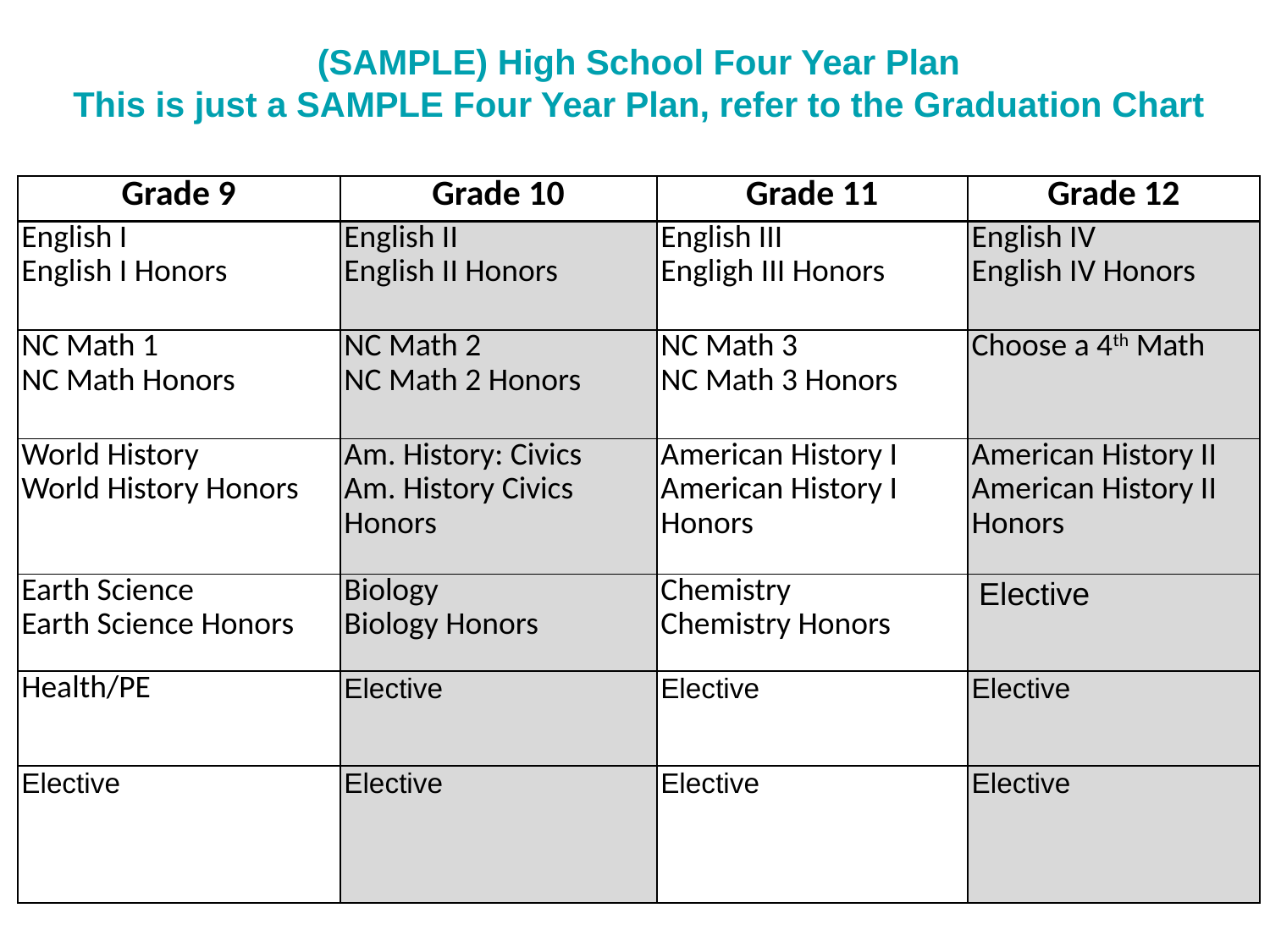

# (SAMPLE) High School Four Year Plan This is just a SAMPLE Four Year Plan, refer to the Graduation Chart
| Grade 9 | Grade 10 | Grade 11 | Grade 12 |
| --- | --- | --- | --- |
| English I English I Honors | English II English II Honors | English III Engligh III Honors | English IV English IV Honors |
| NC Math 1 NC Math Honors | NC Math 2 NC Math 2 Honors | NC Math 3 NC Math 3 Honors | Choose a 4th Math |
| World History World History Honors | Am. History: Civics Am. History Civics Honors | American History I American History I Honors | American History II American History II Honors |
| Earth Science Earth Science Honors | Biology Biology Honors | Chemistry Chemistry Honors | Elective |
| Health/PE | Elective | Elective | Elective |
| Elective | Elective | Elective | Elective |